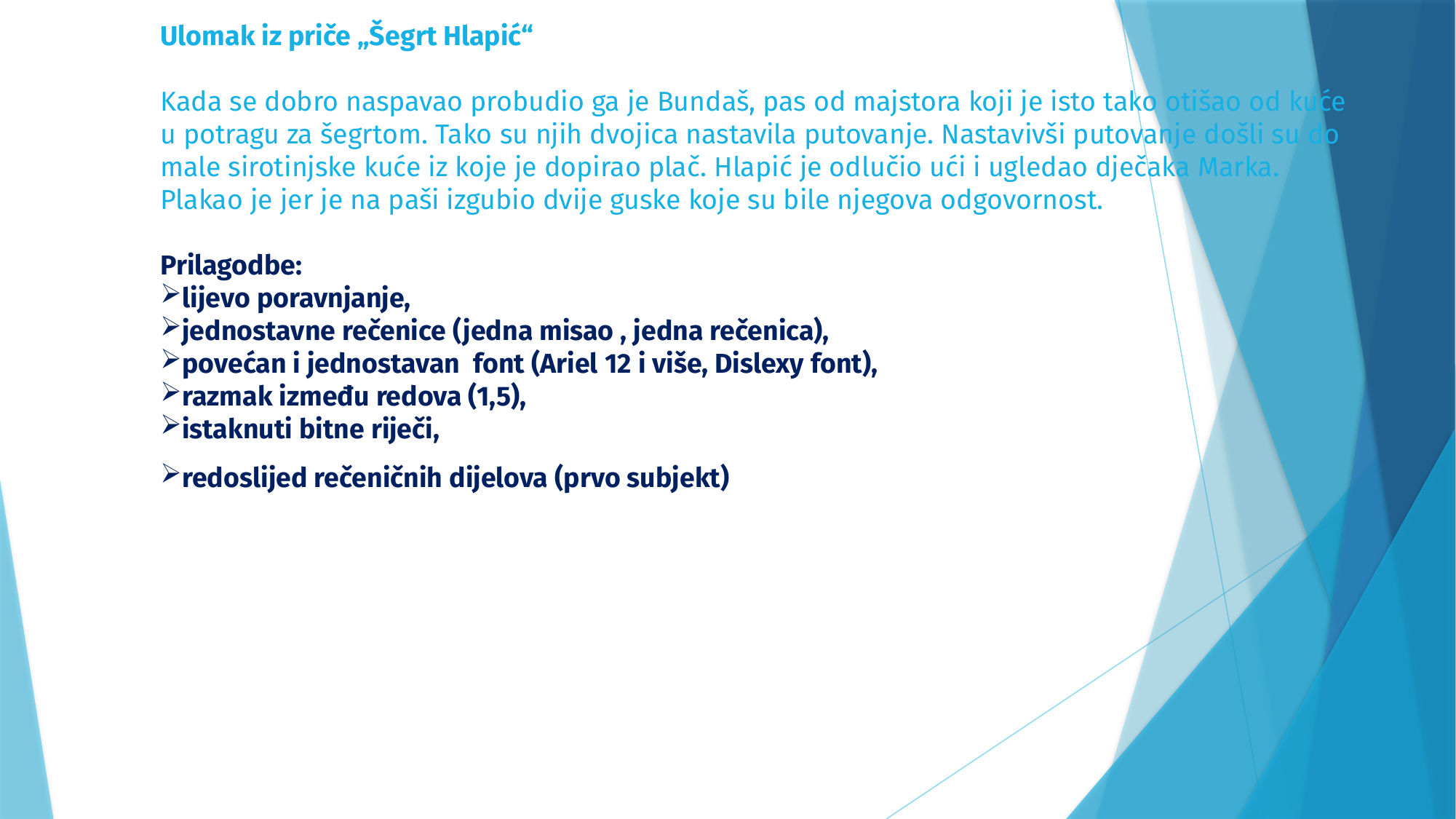

Ulomak iz priče „Šegrt Hlapić“
Kada se dobro naspavao probudio ga je Bundaš, pas od majstora koji je isto tako otišao od kuće u potragu za šegrtom. Tako su njih dvojica nastavila putovanje. Nastavivši putovanje došli su do male sirotinjske kuće iz koje je dopirao plač. Hlapić je odlučio ući i ugledao dječaka Marka. Plakao je jer je na paši izgubio dvije guske koje su bile njegova odgovornost.
Prilagodbe:
lijevo poravnjanje,
jednostavne rečenice (jedna misao , jedna rečenica),
povećan i jednostavan  font (Ariel 12 i više, Dislexy font),
razmak između redova (1,5),
istaknuti bitne riječi,
redoslijed rečeničnih dijelova (prvo subjekt)